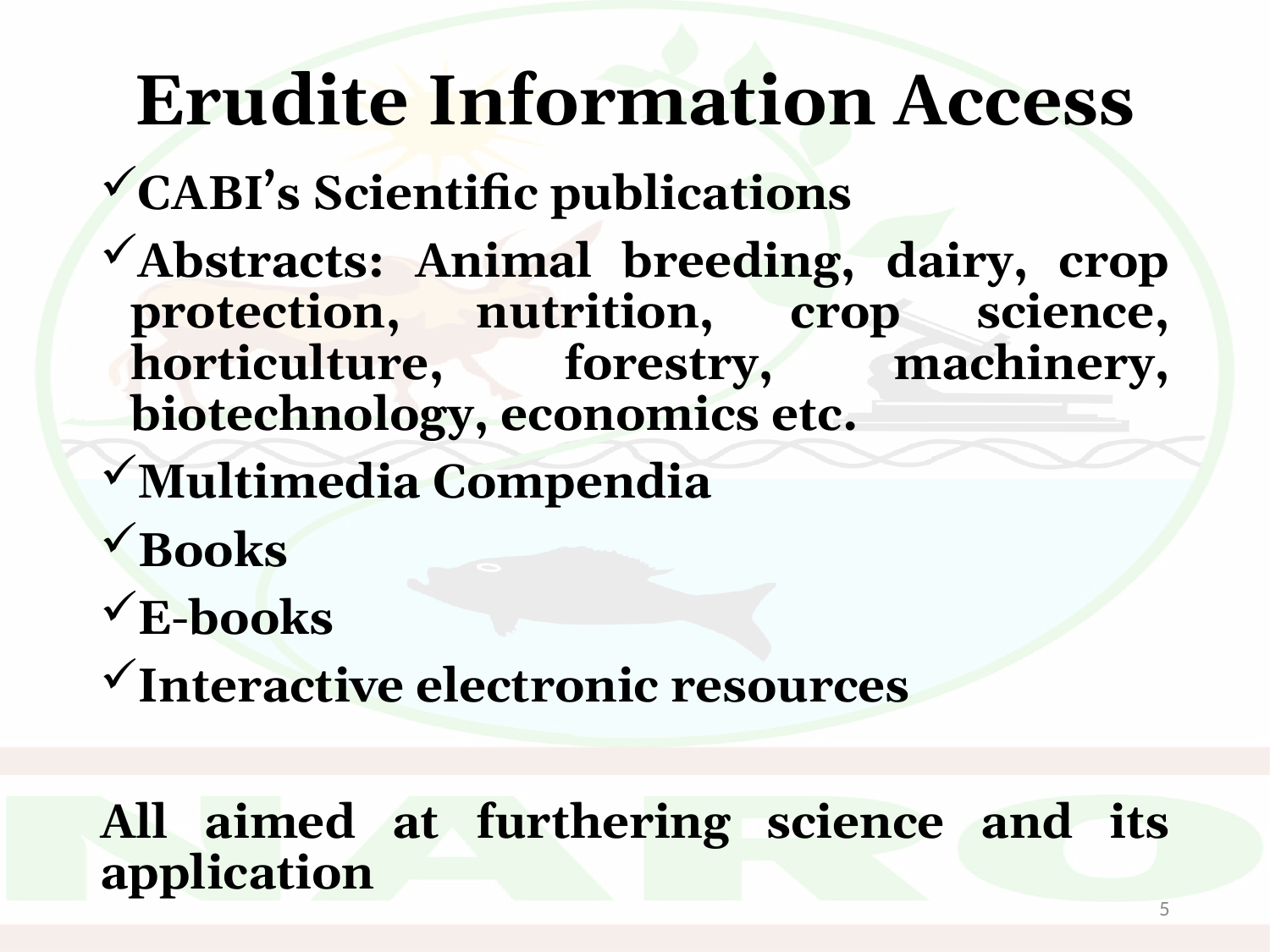

# Erudite Information Access
CABI’s Scientific publications
Abstracts: Animal breeding, dairy, crop protection, nutrition, crop science, horticulture, forestry, machinery, biotechnology, economics etc.
Multimedia Compendia
Books
E-books
Interactive electronic resources

All aimed at furthering science and its application
5